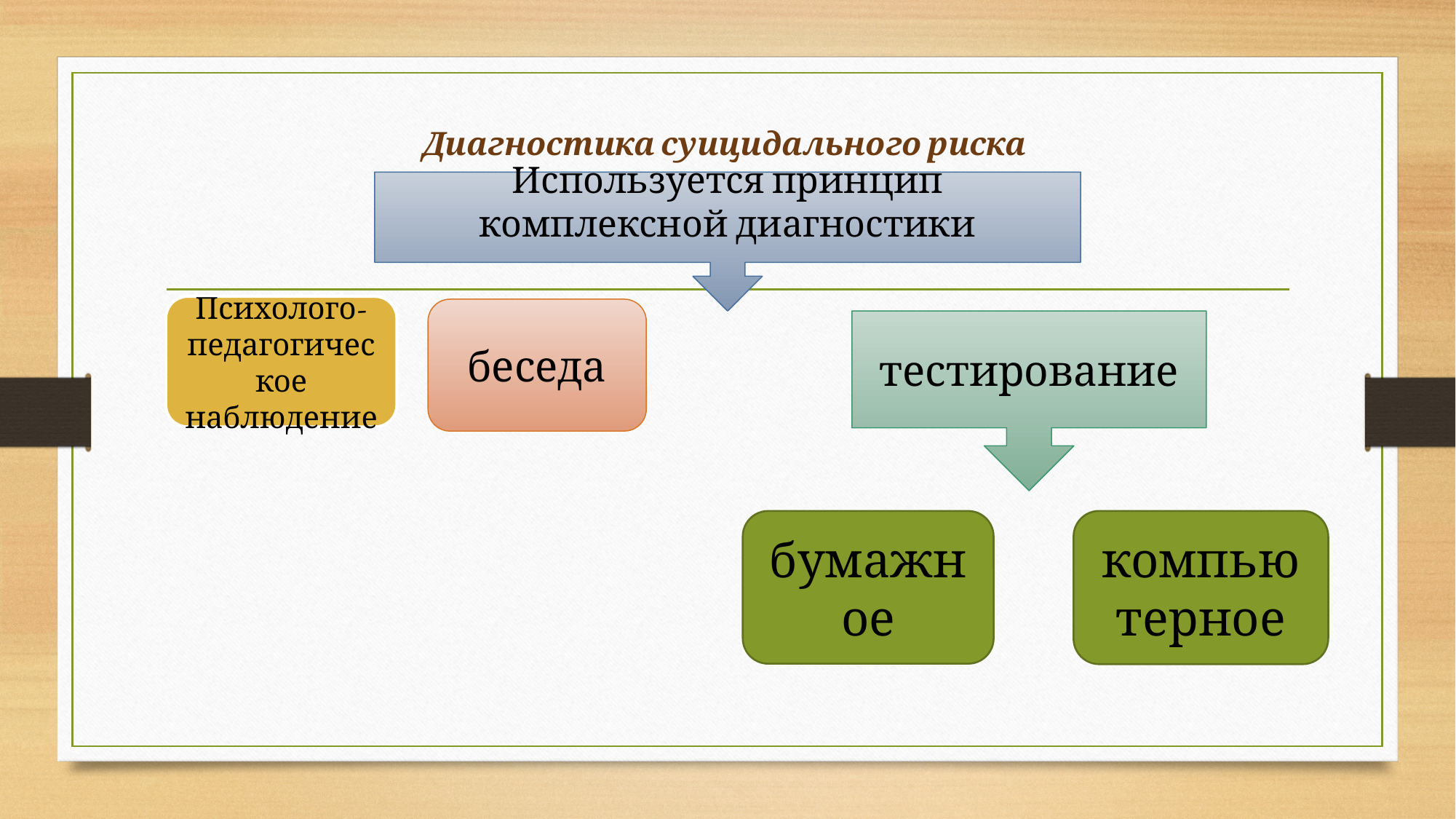

# Диагностика суицидального риска :
Используется принцип комплексной диагностики

Психолого-педагогическое наблюдение
беседа
тестирование
бумажное
компьютерное